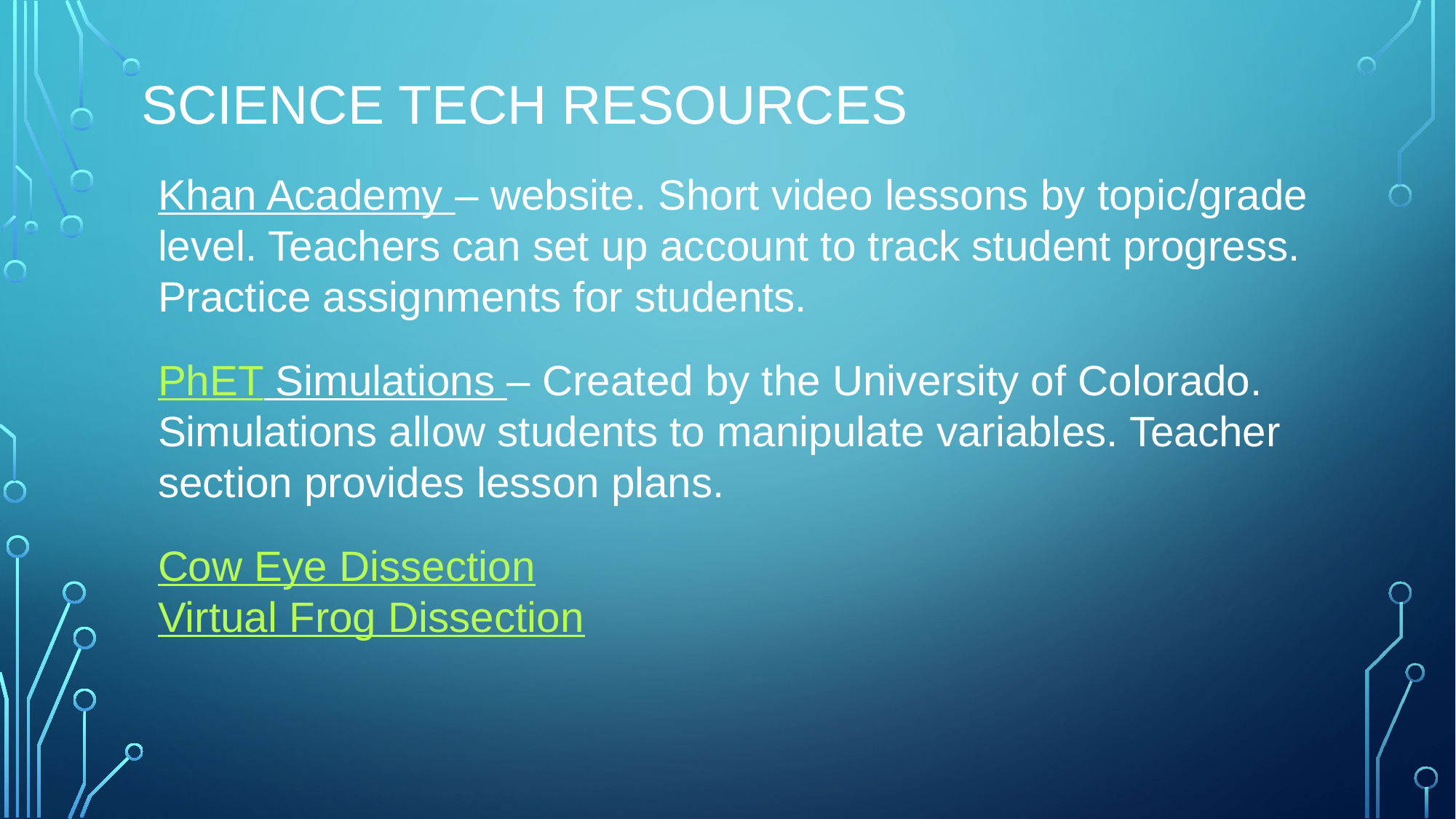

# Science tech resources
Khan Academy – website. Short video lessons by topic/grade level. Teachers can set up account to track student progress. Practice assignments for students.

PhET Simulations – Created by the University of Colorado. Simulations allow students to manipulate variables. Teacher section provides lesson plans.

Cow Eye Dissection
Virtual Frog Dissection